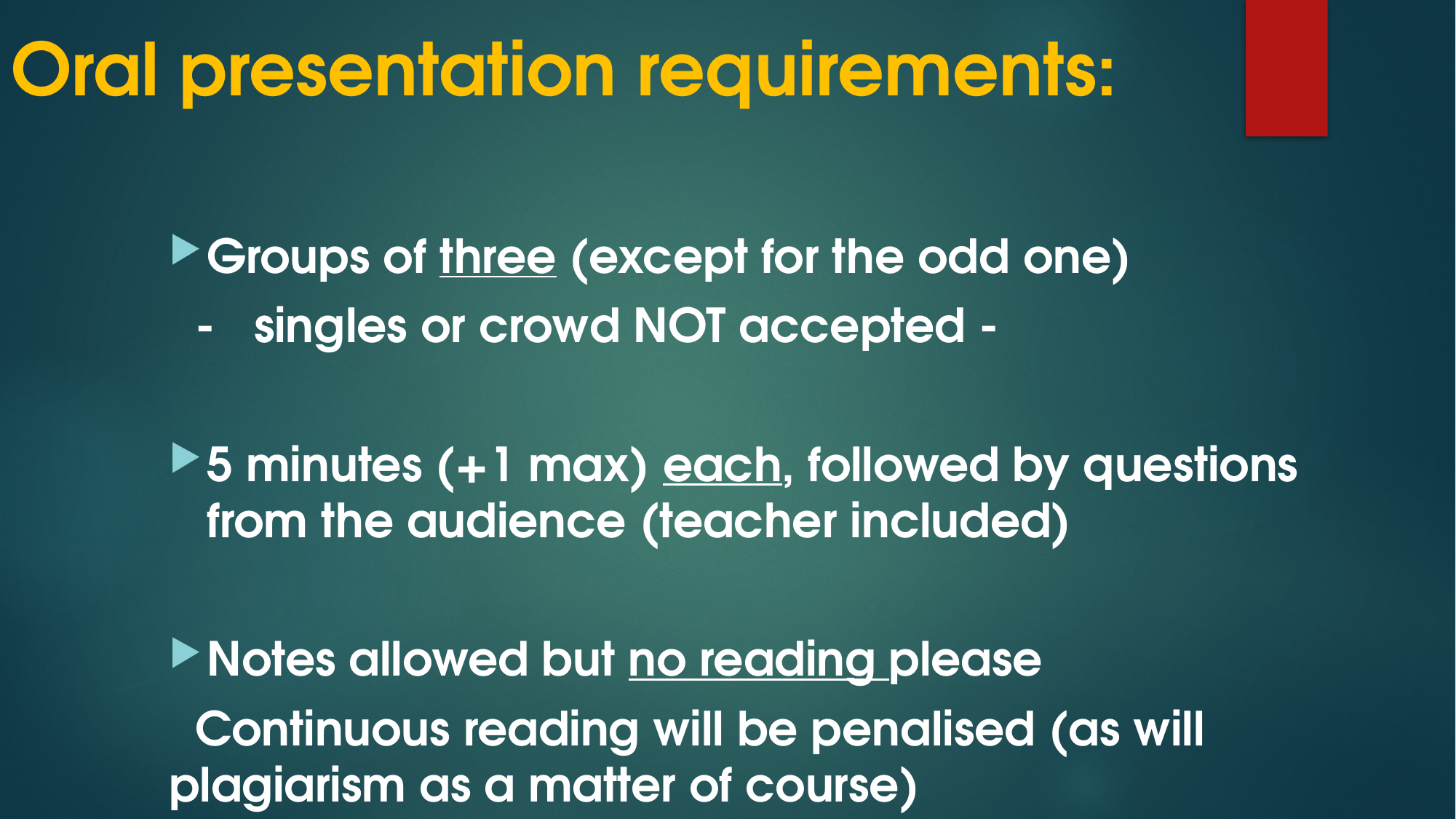

# Oral presentation requirements:

Groups of three (except for the odd one)
  -   singles or crowd NOT accepted -

5 minutes (+1 max) each, followed by questions from the audience (teacher included)

Notes allowed but no reading please
  Continuous reading will be penalised (as will plagiarism as a matter of course)